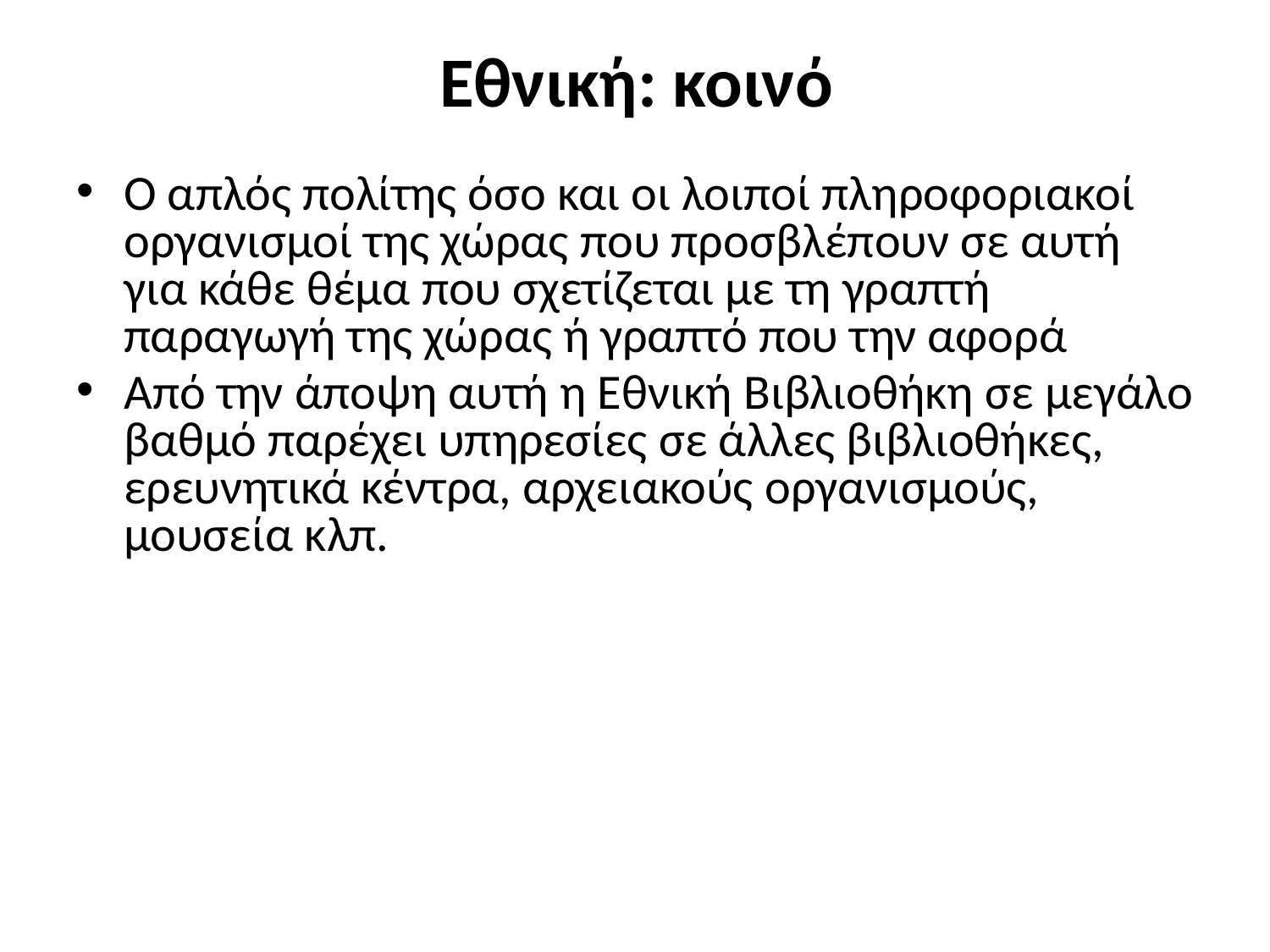

# Εθνική: κοινό
Ο απλός πολίτης όσο και οι λοιποί πληροφοριακοί οργανισμοί της χώρας που προσβλέπουν σε αυτή για κάθε θέμα που σχετίζεται με τη γραπτή παραγωγή της χώρας ή γραπτό που την αφορά
Από την άποψη αυτή η Εθνική Βιβλιοθήκη σε μεγάλο βαθμό παρέχει υπηρεσίες σε άλλες βιβλιοθήκες, ερευνητικά κέντρα, αρχειακούς οργανισμούς, μουσεία κλπ.